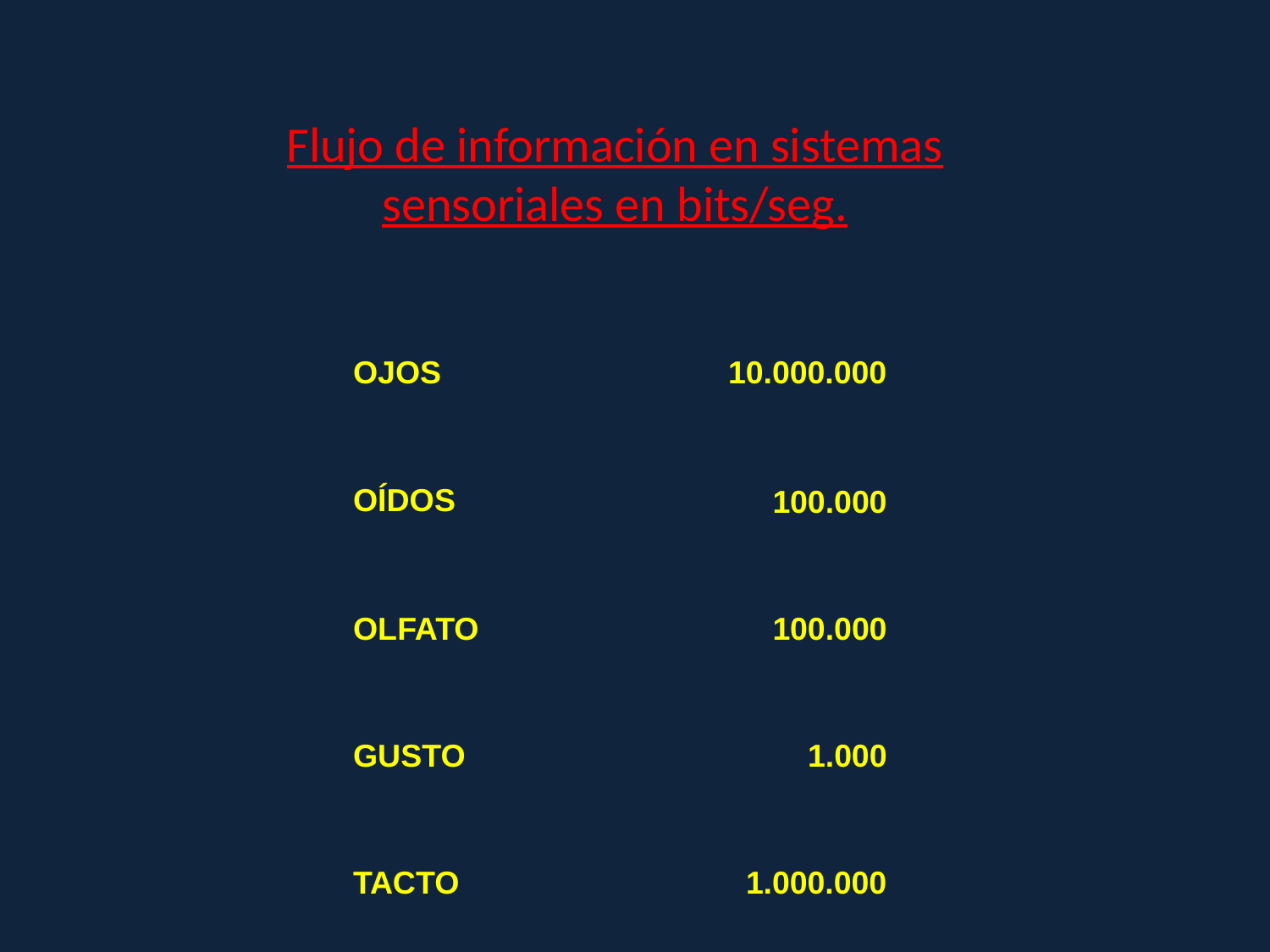

Flujo de información en sistemas sensoriales en bits/seg.
| OJOS | 10.000.000 |
| --- | --- |
| OÍDOS | 100.000 |
| OLFATO | 100.000 |
| GUSTO | 1.000 |
| TACTO | 1.000.000 |